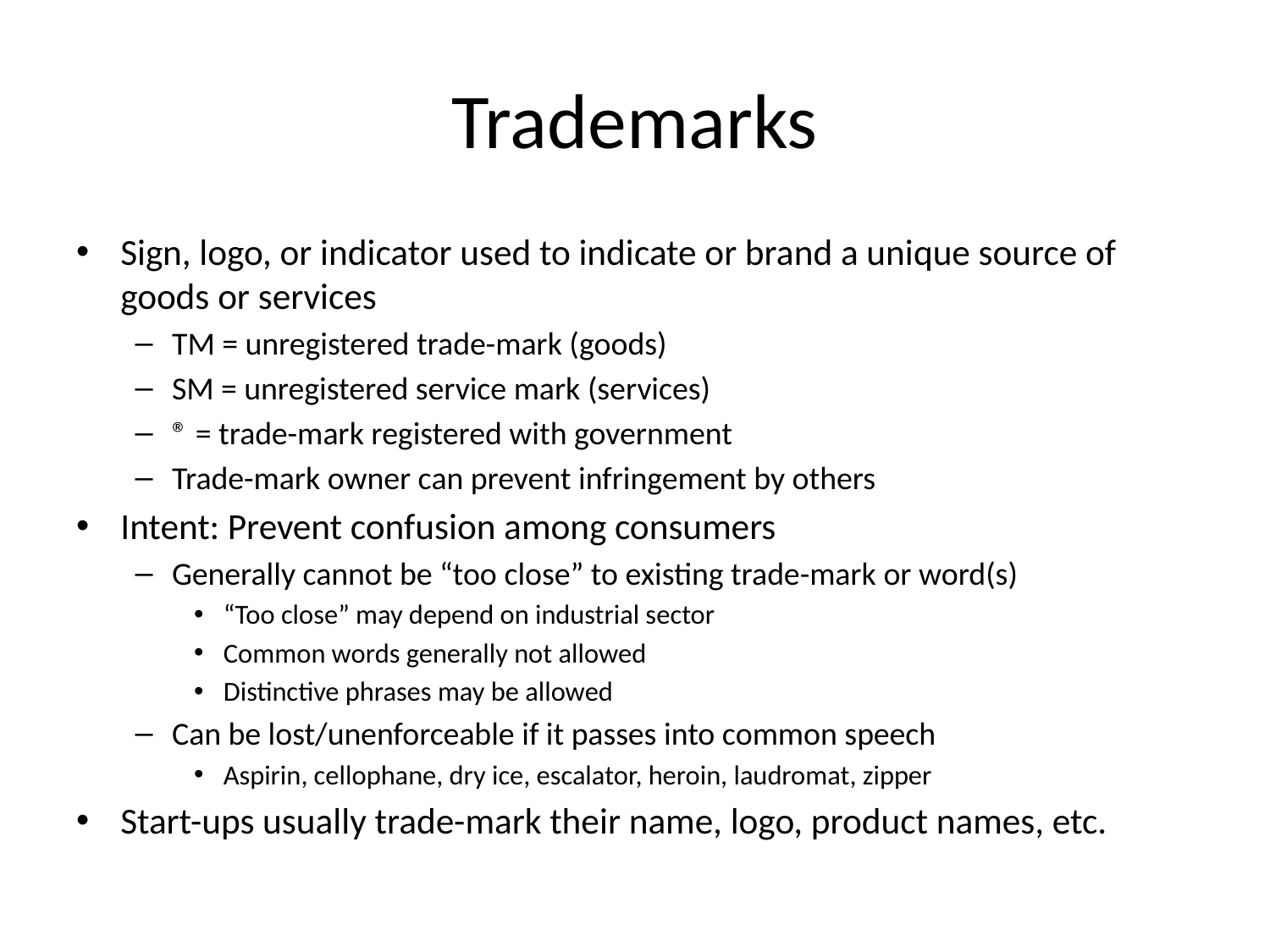

# Trademarks
Sign, logo, or indicator used to indicate or brand a unique source of goods or services
TM = unregistered trade-mark (goods)
SM = unregistered service mark (services)
® = trade-mark registered with government
Trade-mark owner can prevent infringement by others
Intent: Prevent confusion among consumers
Generally cannot be “too close” to existing trade-mark or word(s)
“Too close” may depend on industrial sector
Common words generally not allowed
Distinctive phrases may be allowed
Can be lost/unenforceable if it passes into common speech
Aspirin, cellophane, dry ice, escalator, heroin, laudromat, zipper
Start-ups usually trade-mark their name, logo, product names, etc.